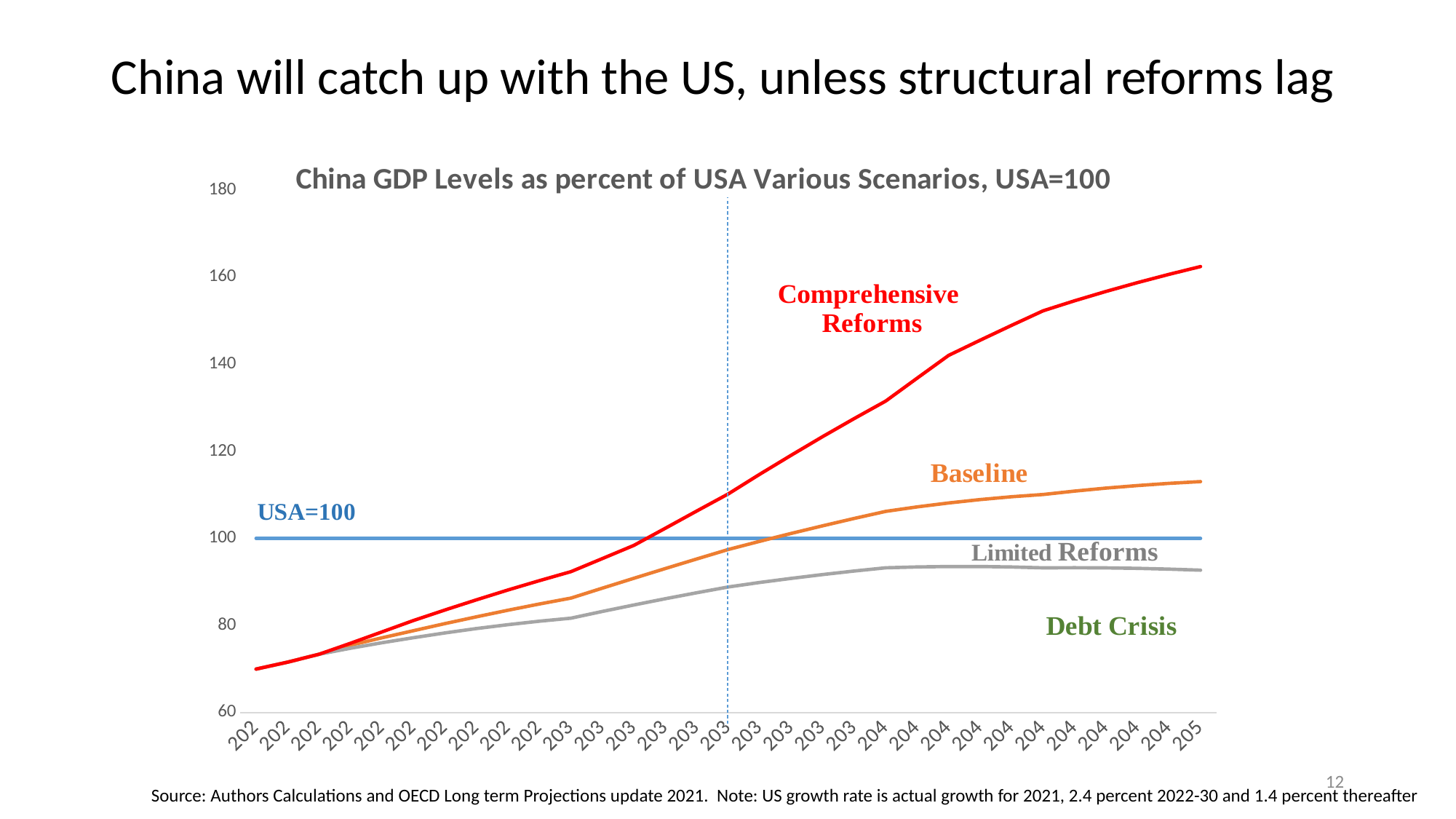

# China will catch up with the US, unless structural reforms lag

### Chart: China GDP Levels as percent of USA Various Scenarios, USA=100

| Category | USA | Baseline | Limited | Comprehensive |
|---|---|---|---|---|
| 2020 | 100.0 | 70.0 | 70.0 | 70.0 |
| 2021 | 100.0 | 71.58940397350995 | 71.58940397350995 | 71.58940397350995 |
| 2022 | 100.0 | 73.4088805163362 | 73.4088805163362 | 73.4088805163362 |
| 2023 | 100.0 | 75.48987517417956 | 74.79079941910325 | 75.93144736547798 |
| 2024 | 100.0 | 77.18478531743969 | 76.05310767693152 | 78.52984376653738 |
| 2025 | 100.0 | 78.81194793967 | 77.19890679903715 | 81.14765284319263 |
| 2026 | 100.0 | 80.44280087701739 | 78.3022160080426 | 83.57656075929381 |
| 2027 | 100.0 | 82.01009593741777 | 79.30057872416785 | 85.89915010984505 |
| 2028 | 100.0 | 83.5106283967506 | 80.19644303691818 | 88.16511391981227 |
| 2029 | 100.0 | 84.94069410143831 | 80.99176518022472 | 90.30321809876827 |
| 2030 | 100.0 | 86.29778835909902 | 81.68869581667877 | 92.36140638682492 |
| 2031 | 100.0 | 88.58391469038925 | 83.23504757873842 | 95.3801083395692 |
| 2032 | 100.0 | 90.84593182704141 | 84.72479293903541 | 98.39483859027409 |
| 2033 | 100.0 | 93.08161631110316 | 86.15781370199215 | 102.33751958752435 |
| 2034 | 100.0 | 95.28781099419642 | 87.53499744059586 | 106.30797013711476 |
| 2035 | 100.0 | 97.46309965954664 | 88.85660895553701 | 110.22164856464414 |
| 2036 | 100.0 | 99.33882255593164 | 89.88118819007397 | 114.73561557350018 |
| 2037 | 100.0 | 101.15193846839365 | 90.83120046051219 | 119.10501853327528 |
| 2038 | 100.0 | 102.90224821291562 | 91.70793328676446 | 123.39842995231069 |
| 2039 | 100.0 | 104.58779065885126 | 92.51279930674808 | 127.51903421846129 |
| 2040 | 100.0 | 106.20665136544092 | 93.24732595631619 | 131.5383471704273 |
| 2041 | 100.0 | 107.23513006656584 | 93.45533265450014 | 136.80629736314432 |
| 2042 | 100.0 | 108.14017613568072 | 93.55682892160965 | 142.03608101542324 |
| 2043 | 100.0 | 108.91908846361487 | 93.5526312550773 | 145.51229069187178 |
| 2044 | 100.0 | 109.56817676756792 | 93.44540620170592 | 148.92403082345152 |
| 2045 | 100.0 | 110.08487473261943 | 93.2369701160661 | 152.26150861981034 |
| 2046 | 100.0 | 110.87075689470956 | 93.26995928865028 | 154.5556822600904 |
| 2047 | 100.0 | 111.55771345307386 | 93.2312267058714 | 156.7159457265676 |
| 2048 | 100.0 | 112.14557242338141 | 93.12297752860958 | 158.7416531573953 |
| 2049 | 100.0 | 112.63990299568508 | 92.94930405045179 | 160.63594724543145 |
| 2050 | 100.0 | 113.05007908842903 | 92.71438350509524 | 162.41390905435148 |
12
Source: Authors Calculations and OECD Long term Projections update 2021.  Note: US growth rate is actual growth for 2021, 2.4 percent 2022-30 and 1.4 percent thereafter